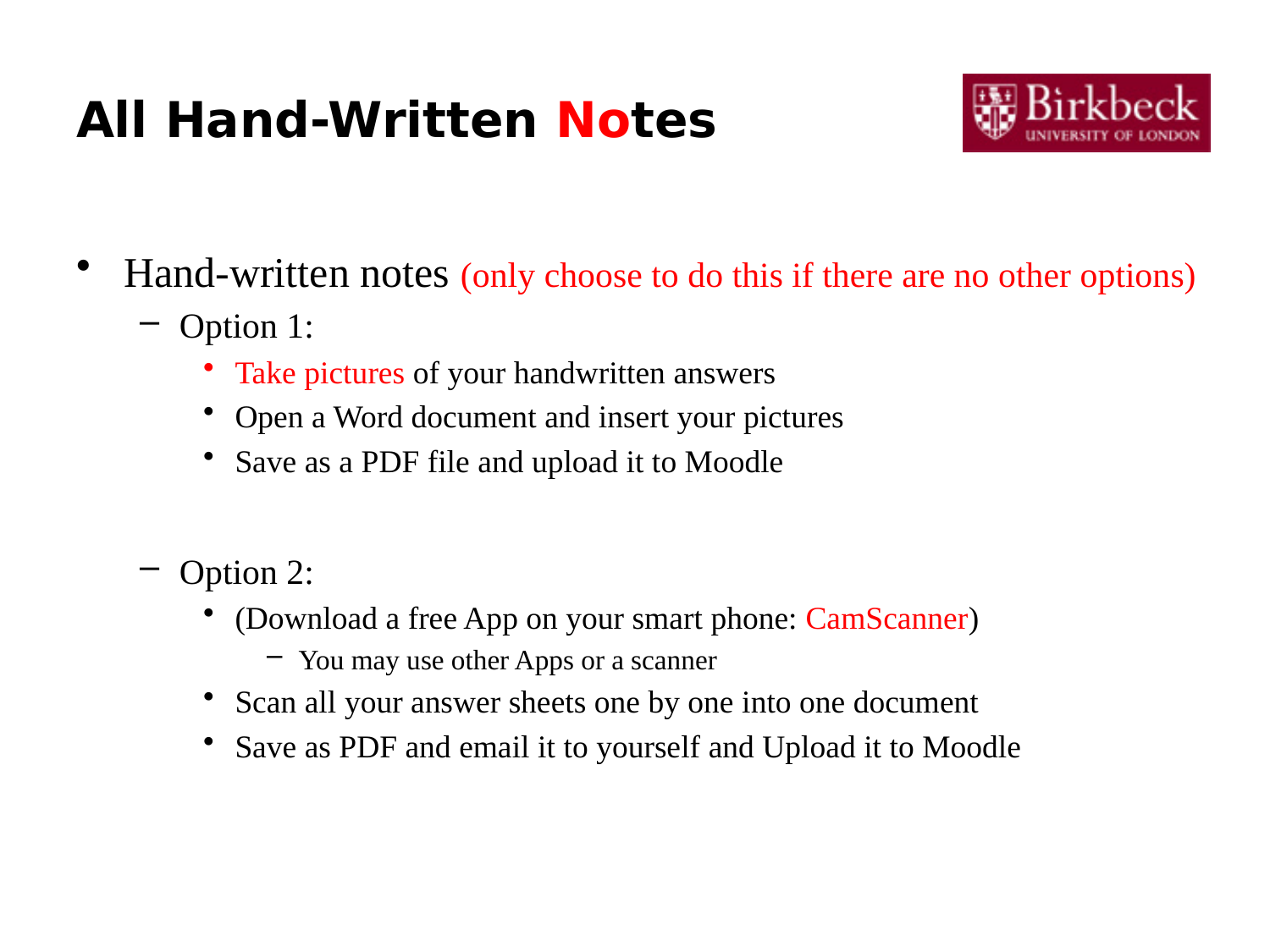

# All Hand-Written Notes

Hand-written notes (only choose to do this if there are no other options)
Option 1:
Take pictures of your handwritten answers
Open a Word document and insert your pictures
Save as a PDF file and upload it to Moodle

Option 2:
(Download a free App on your smart phone: CamScanner)
You may use other Apps or a scanner
Scan all your answer sheets one by one into one document
Save as PDF and email it to yourself and Upload it to Moodle